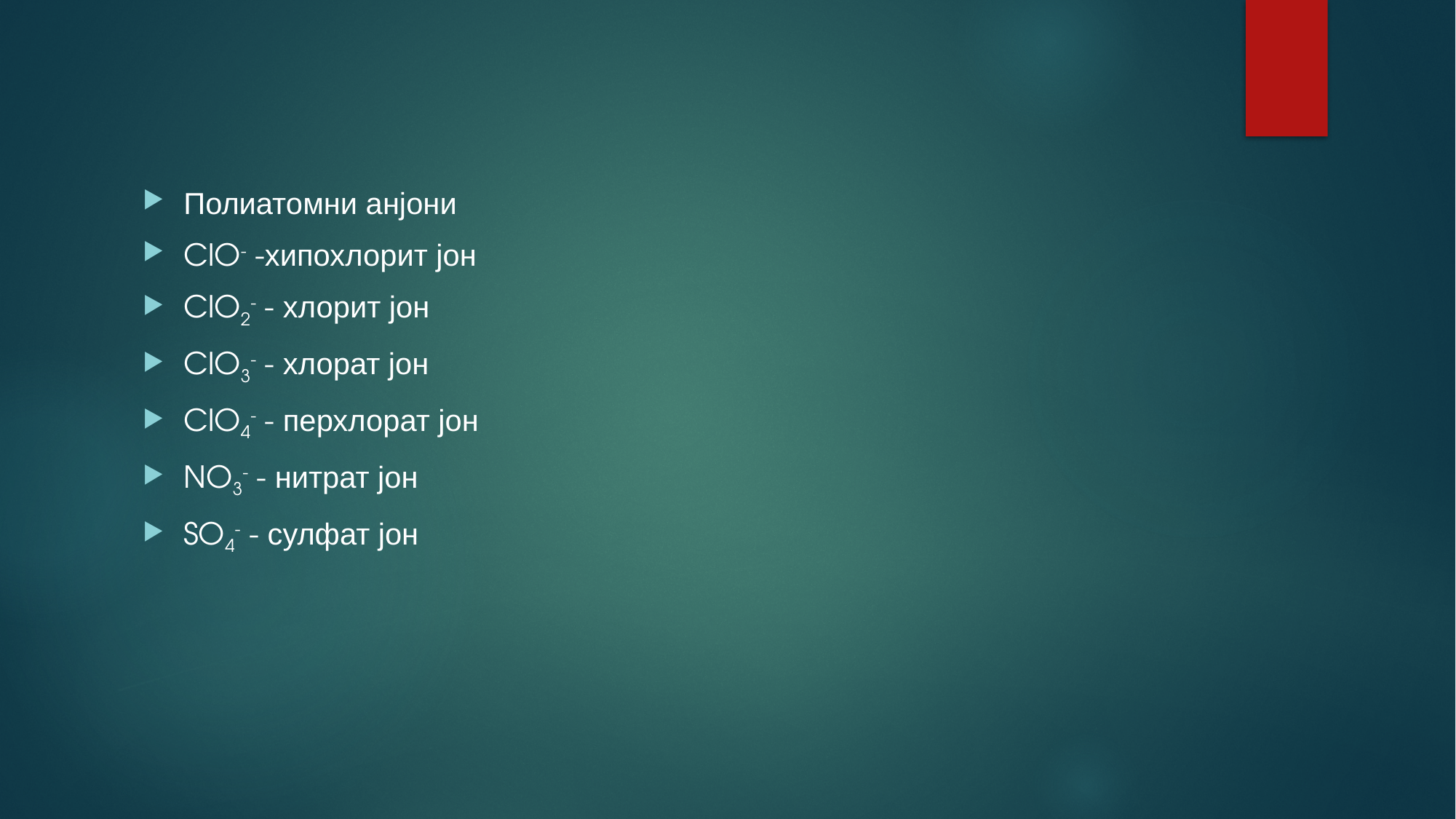

Полиатомни анјони
ClO- -хипохлорит јон
ClO2- - хлорит јон
ClO3- - хлорат јон
ClO4- - перхлорат јон
NO3- - нитрат јон
SO4- - сулфат јон